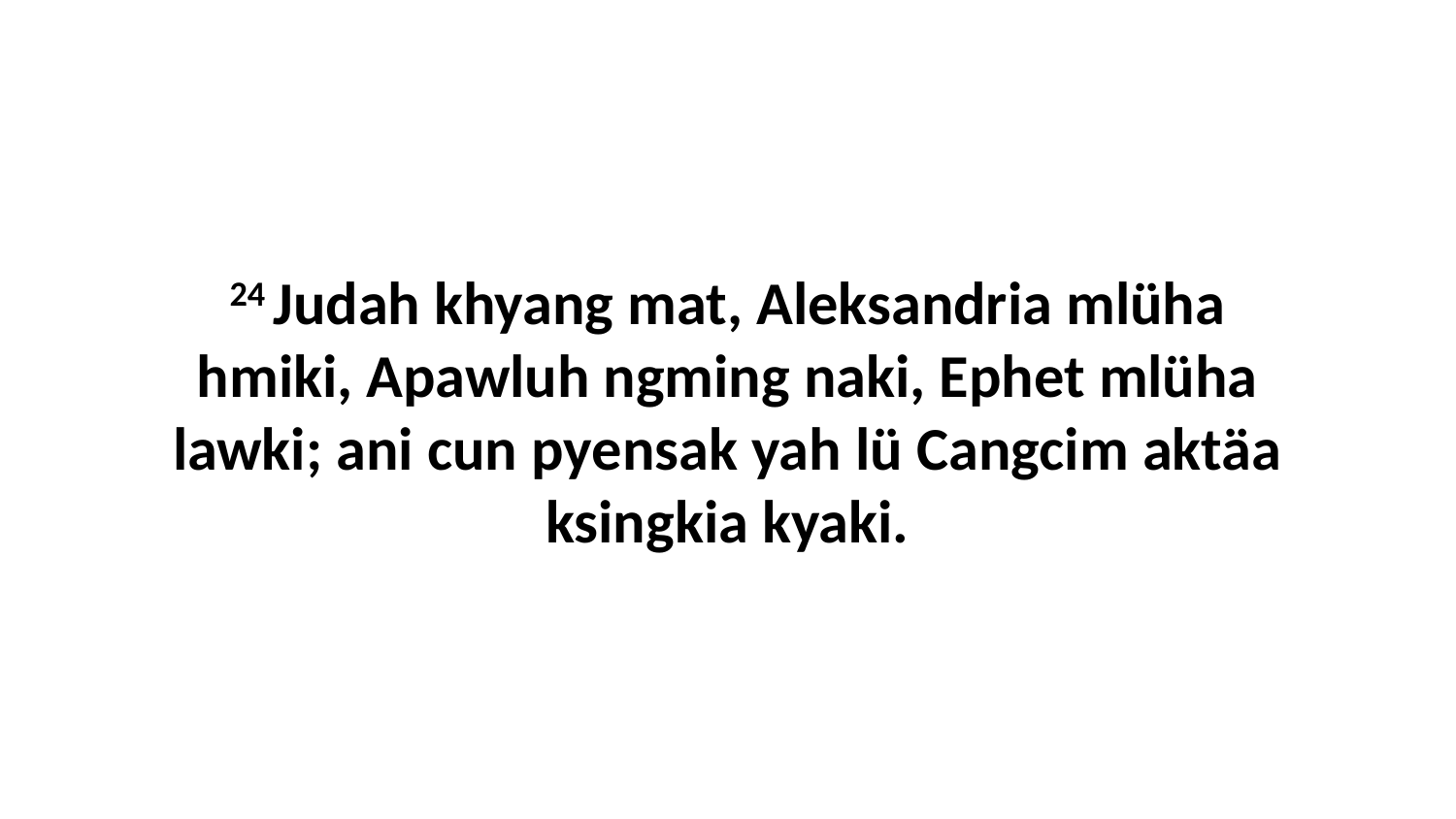

24 Judah khyang mat, Aleksandria mlüha hmiki, Apawluh ngming naki, Ephet mlüha lawki; ani cun pyensak yah lü Cangcim aktäa ksingkia kyaki.